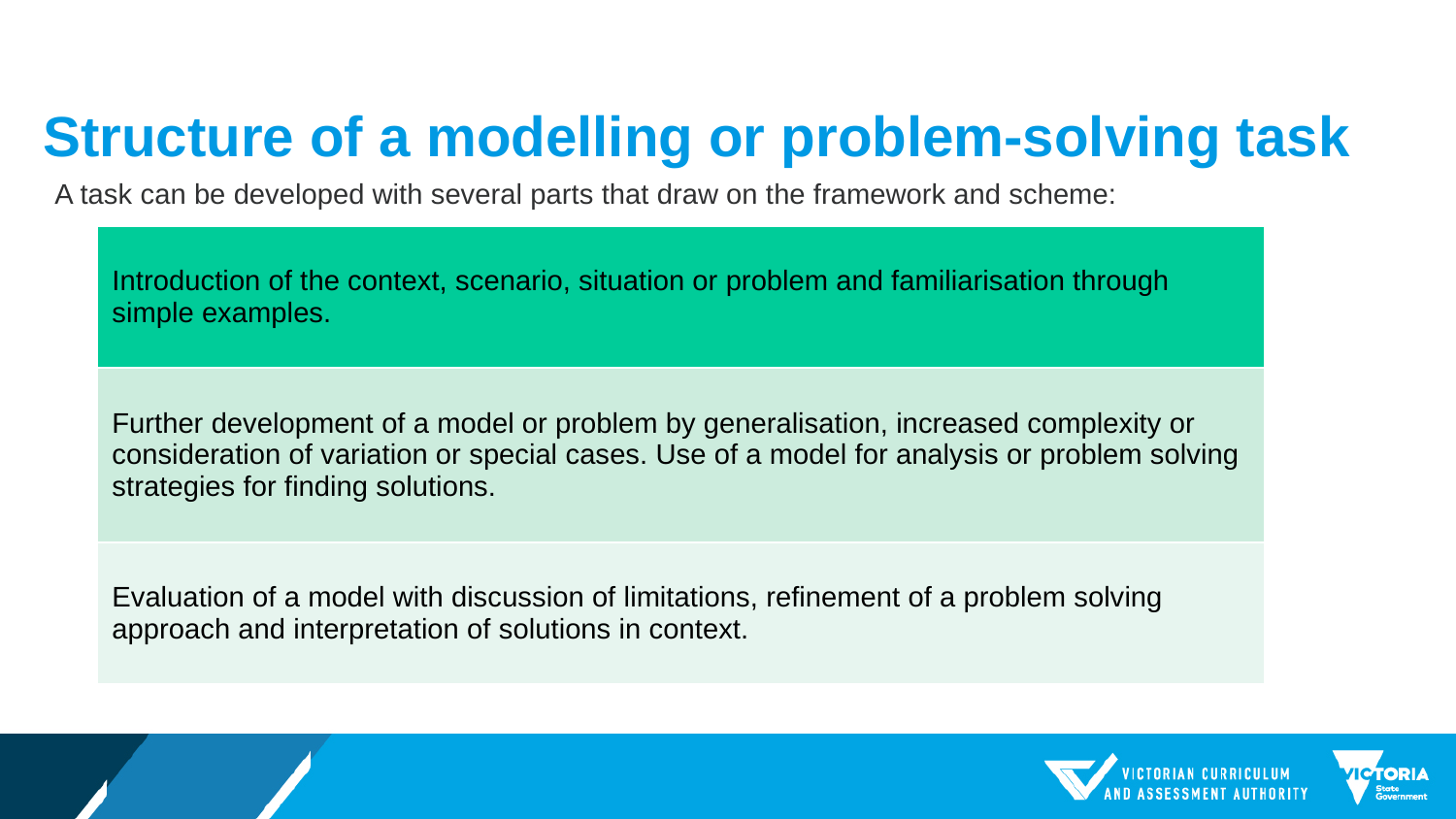

# Structure of a modelling or problem-solving task
A task can be developed with several parts that draw on the framework and scheme:
| Introduction of the context, scenario, situation or problem and familiarisation through simple examples. |
| --- |
| Further development of a model or problem by generalisation, increased complexity or consideration of variation or special cases. Use of a model for analysis or problem solving strategies for finding solutions. |
| Evaluation of a model with discussion of limitations, refinement of a problem solving approach and interpretation of solutions in context. |